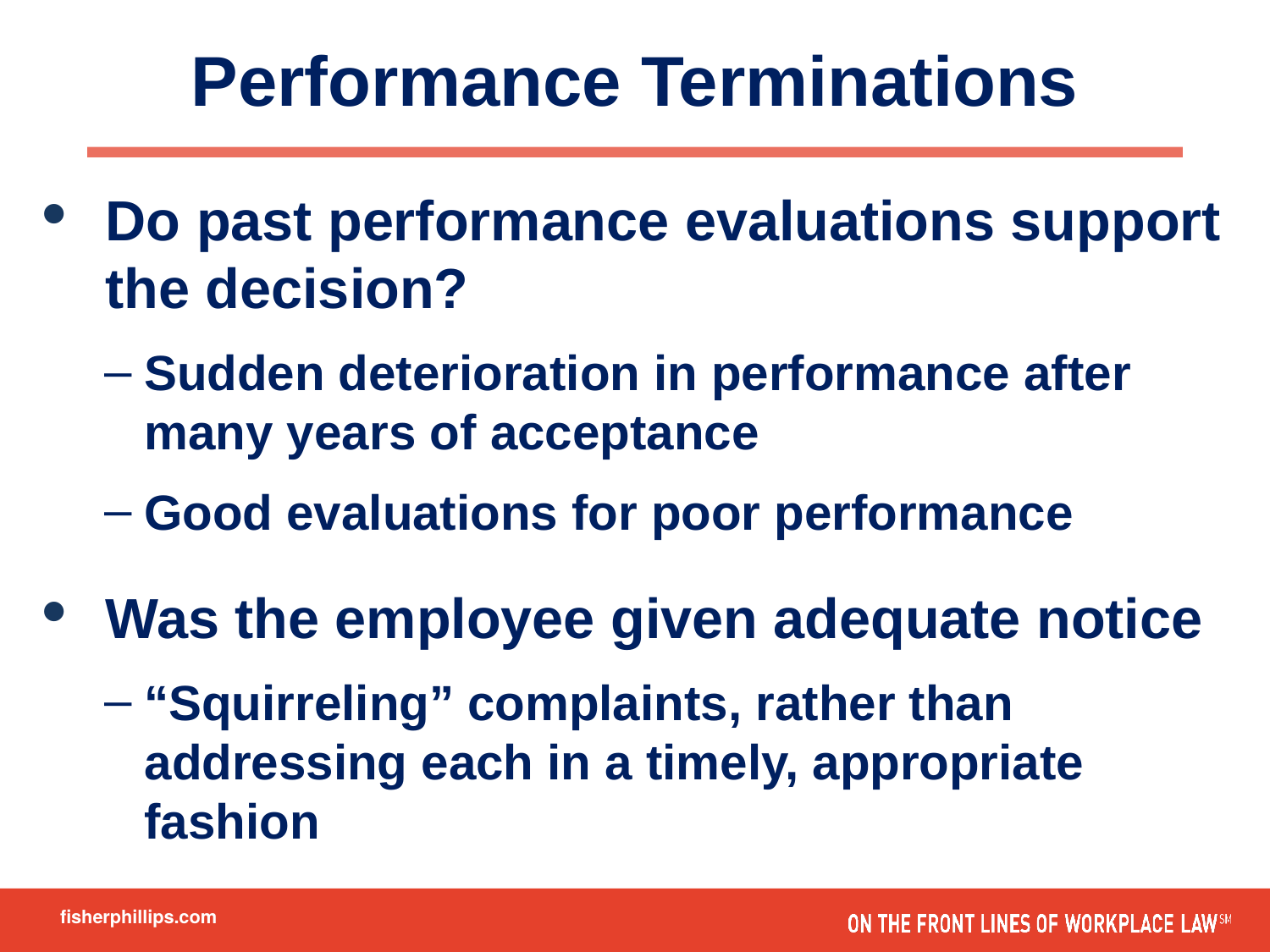

# Performance Terminations
Do past performance evaluations support the decision?
Sudden deterioration in performance after many years of acceptance
Good evaluations for poor performance
Was the employee given adequate notice
“Squirreling” complaints, rather than addressing each in a timely, appropriate fashion